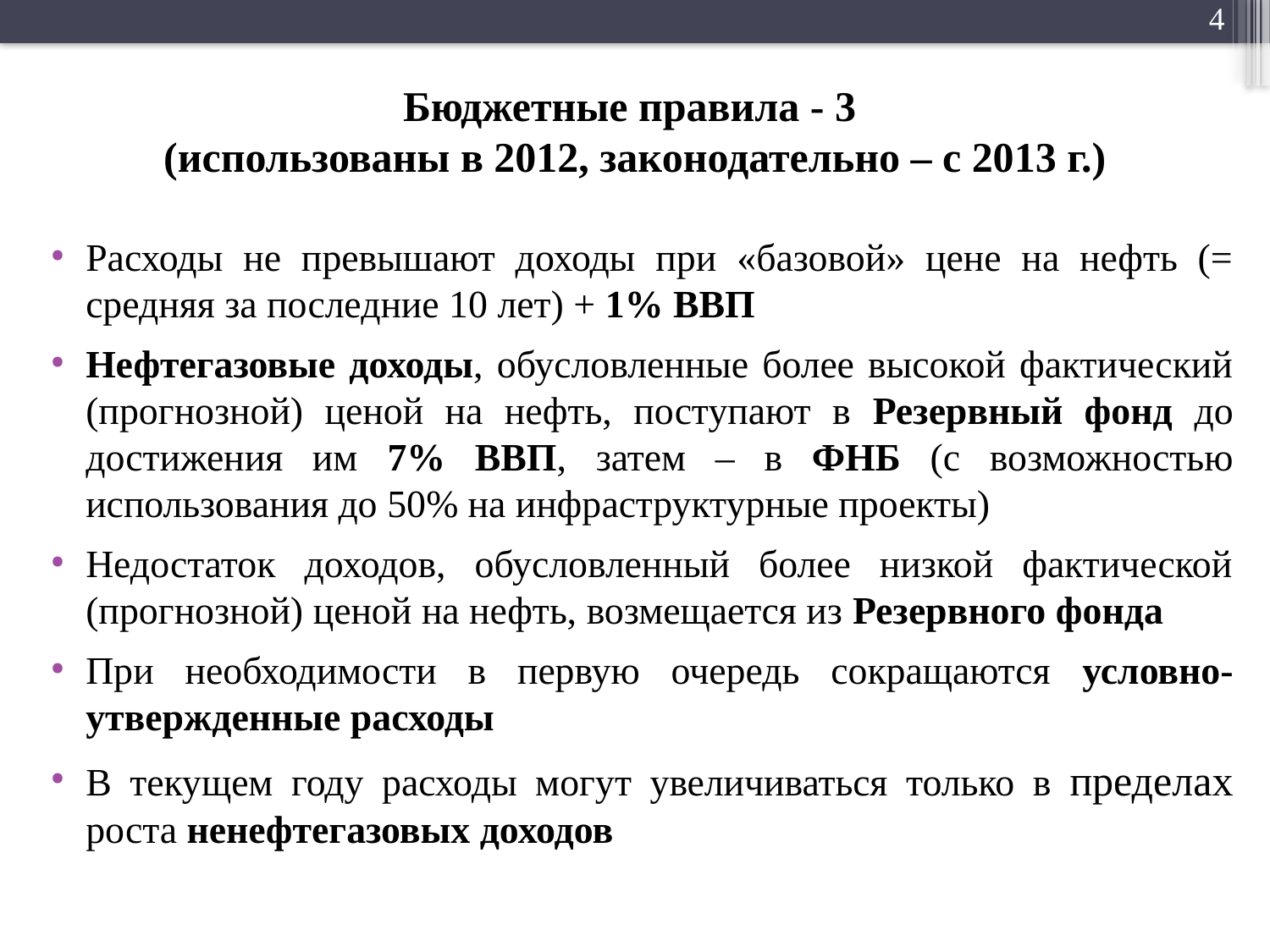

# Бюджетные правила - 3 (использованы в 2012, законодательно – с 2013 г.)
Расходы не превышают доходы при «базовой» цене на нефть (= средняя за последние 10 лет) + 1% ВВП
Нефтегазовые доходы, обусловленные более высокой фактический (прогнозной) ценой на нефть, поступают в Резервный фонд до достижения им 7% ВВП, затем – в ФНБ (с возможностью использования до 50% на инфраструктурные проекты)
Недостаток доходов, обусловленный более низкой фактической (прогнозной) ценой на нефть, возмещается из Резервного фонда
При необходимости в первую очередь сокращаются условно-утвержденные расходы
В текущем году расходы могут увеличиваться только в пределах роста ненефтегазовых доходов